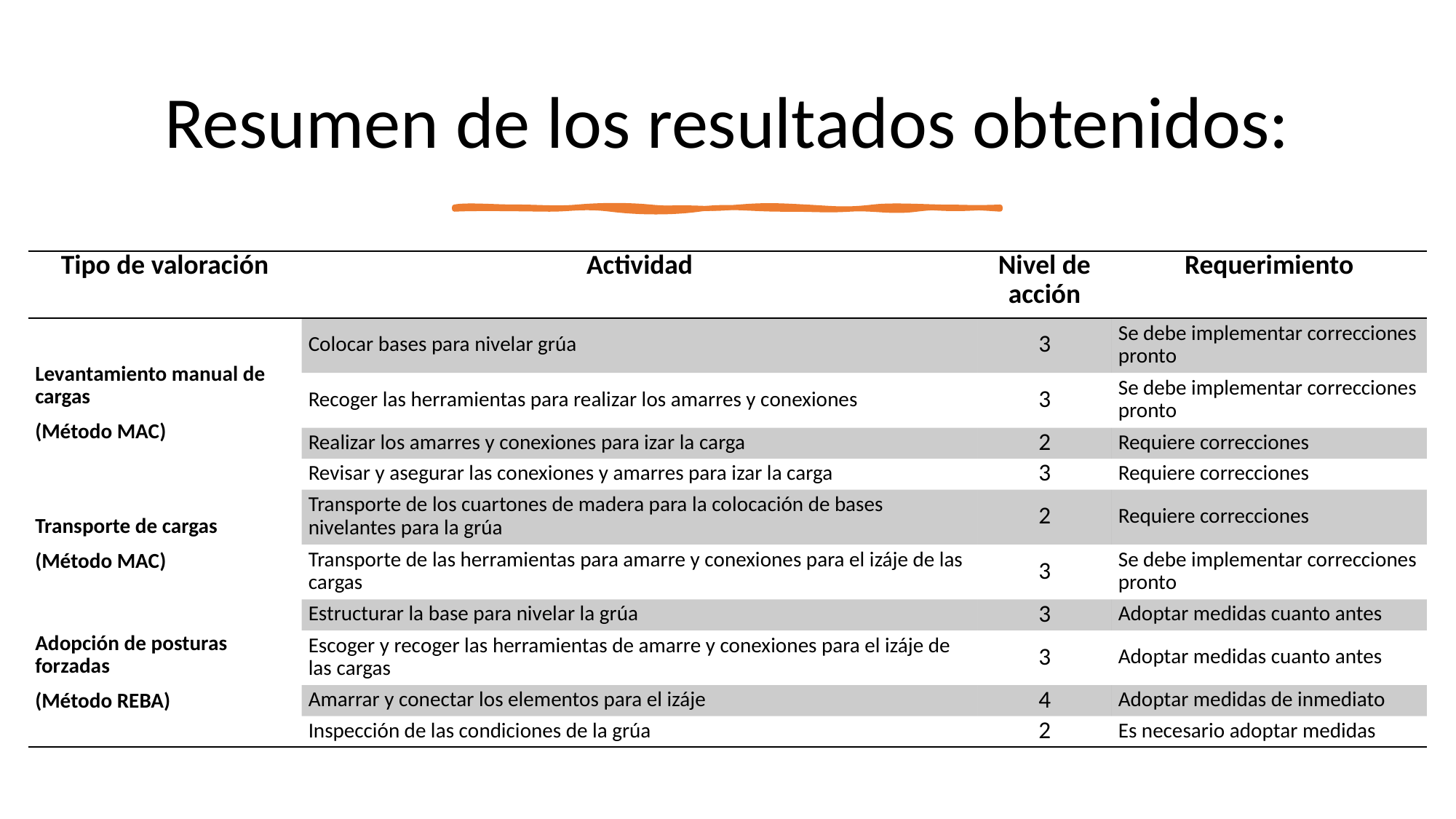

# Resumen de los resultados obtenidos:

| Tipo de valoración | Actividad | Nivel de acción | Requerimiento |
| --- | --- | --- | --- |
| Levantamiento manual de cargas (Método MAC) | Colocar bases para nivelar grúa | 3 | Se debe implementar correcciones pronto |
|  | Recoger las herramientas para realizar los amarres y conexiones | 3 | Se debe implementar correcciones pronto |
|  | Realizar los amarres y conexiones para izar la carga | 2 | Requiere correcciones |
|  | Revisar y asegurar las conexiones y amarres para izar la carga | 3 | Requiere correcciones |
| Transporte de cargas (Método MAC) | Transporte de los cuartones de madera para la colocación de bases nivelantes para la grúa | 2 | Requiere correcciones |
|  | Transporte de las herramientas para amarre y conexiones para el izáje de las cargas | 3 | Se debe implementar correcciones pronto |
| Adopción de posturas forzadas (Método REBA) | Estructurar la base para nivelar la grúa | 3 | Adoptar medidas cuanto antes |
|  | Escoger y recoger las herramientas de amarre y conexiones para el izáje de las cargas | 3 | Adoptar medidas cuanto antes |
|  | Amarrar y conectar los elementos para el izáje | 4 | Adoptar medidas de inmediato |
|  | Inspección de las condiciones de la grúa | 2 | Es necesario adoptar medidas |